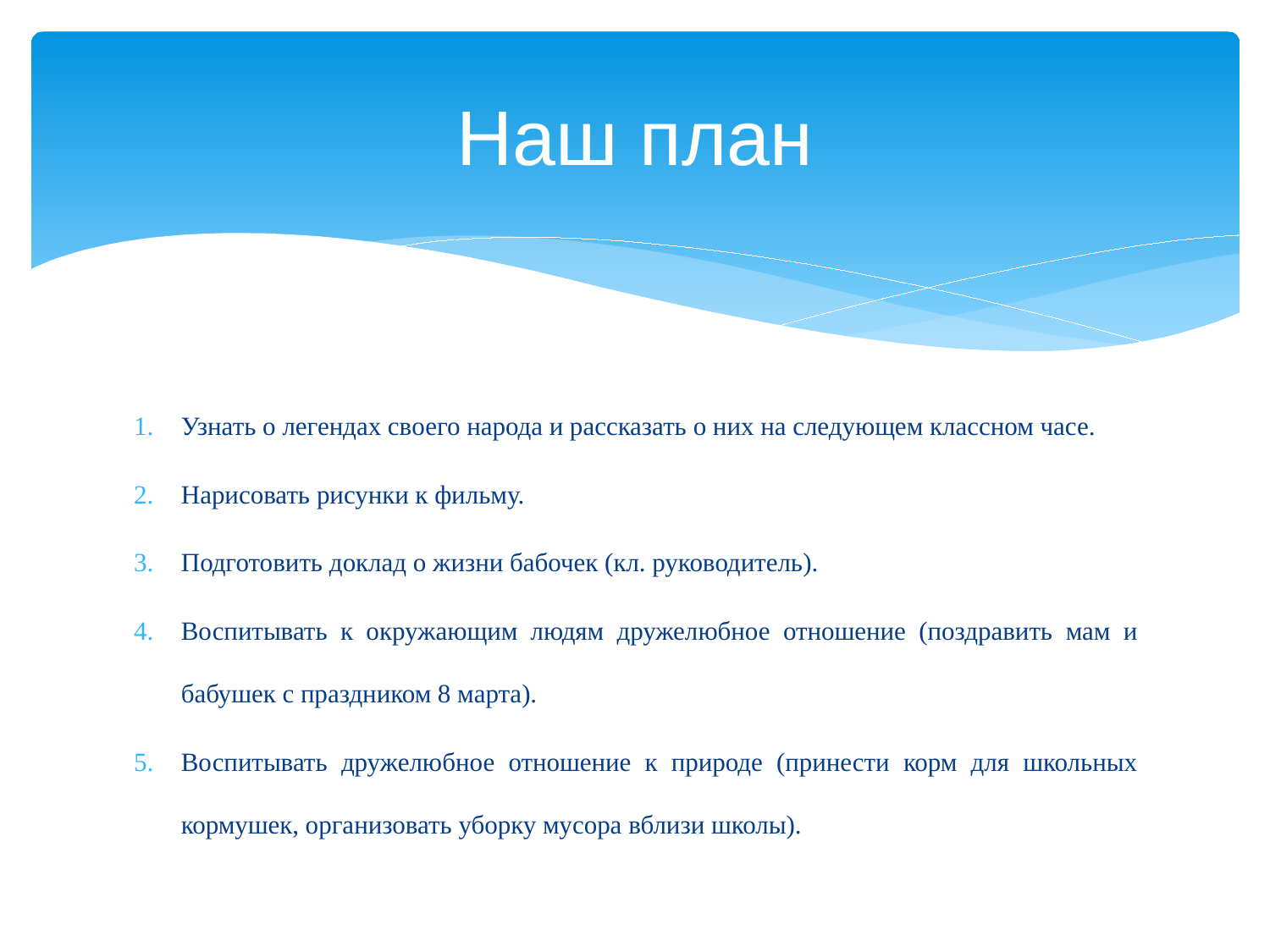

# Наш план
Узнать о легендах своего народа и рассказать о них на следующем классном часе.
Нарисовать рисунки к фильму.
Подготовить доклад о жизни бабочек (кл. руководитель).
Воспитывать к окружающим людям дружелюбное отношение (поздравить мам и бабушек с праздником 8 марта).
Воспитывать дружелюбное отношение к природе (принести корм для школьных кормушек, организовать уборку мусора вблизи школы).